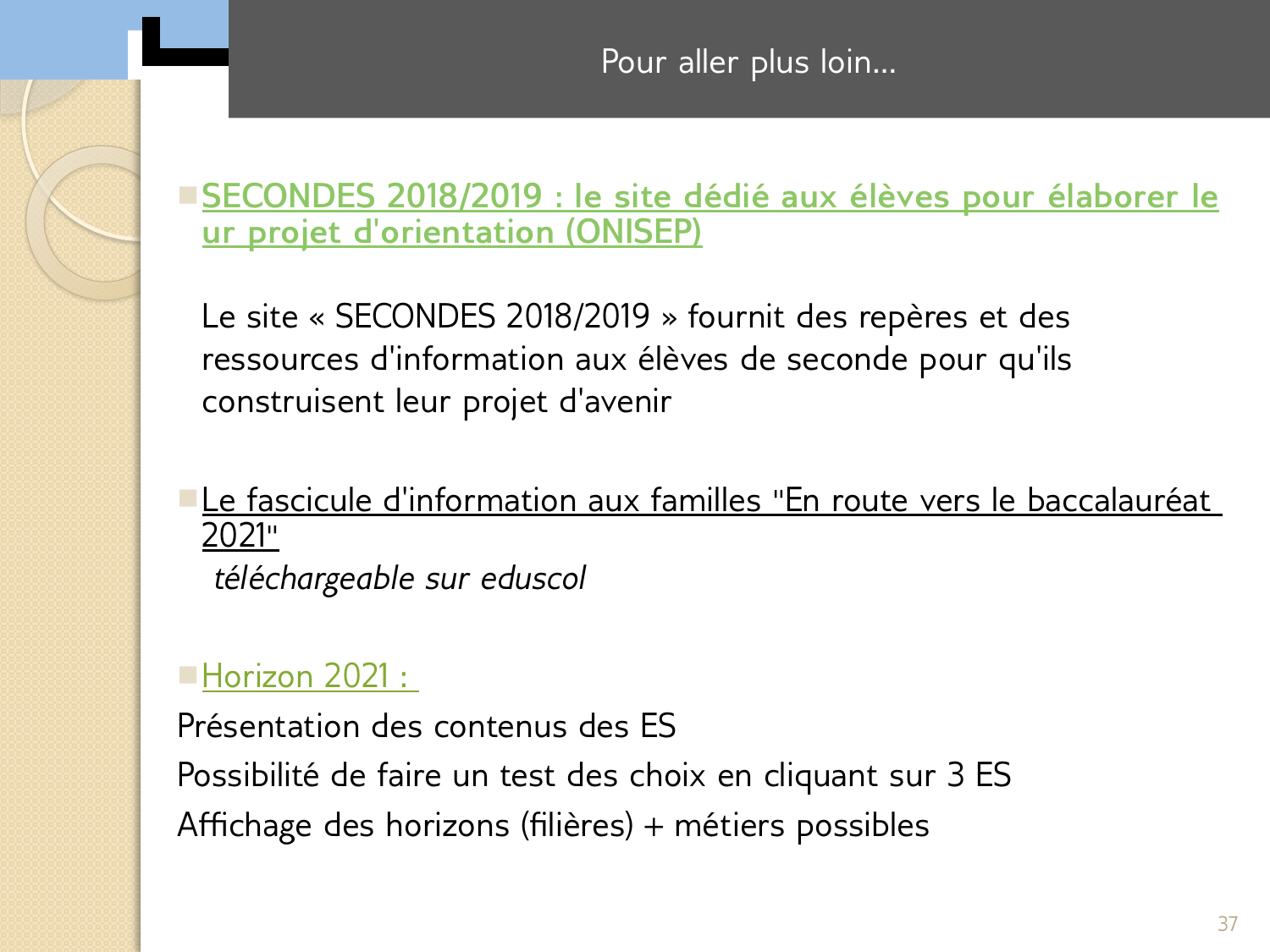

# Pour aller plus loin…
SECONDES 2018/2019 : le site dédié aux élèves pour élaborer leur projet d'orientation (ONISEP)
Le site « SECONDES 2018/2019 » fournit des repères et des ressources d'information aux élèves de seconde pour qu'ils construisent leur projet d'avenir

Le fascicule d'information aux familles "En route vers le baccalauréat 2021" téléchargeable sur eduscol

Horizon 2021 :
Présentation des contenus des ES
Possibilité de faire un test des choix en cliquant sur 3 ES
Affichage des horizons (filières) + métiers possibles

37